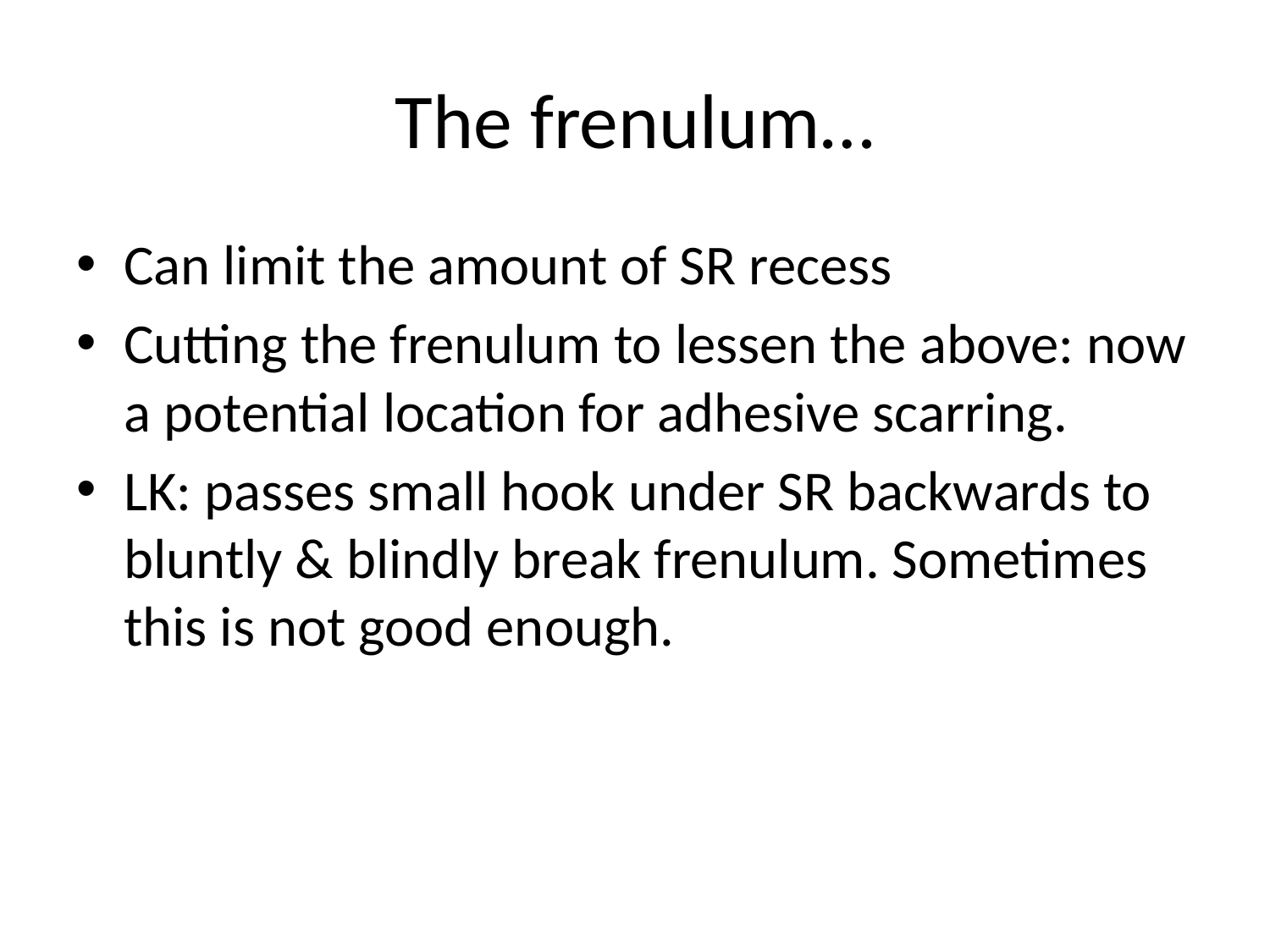

# The frenulum…
Can limit the amount of SR recess
Cutting the frenulum to lessen the above: now a potential location for adhesive scarring.
LK: passes small hook under SR backwards to bluntly & blindly break frenulum. Sometimes this is not good enough.